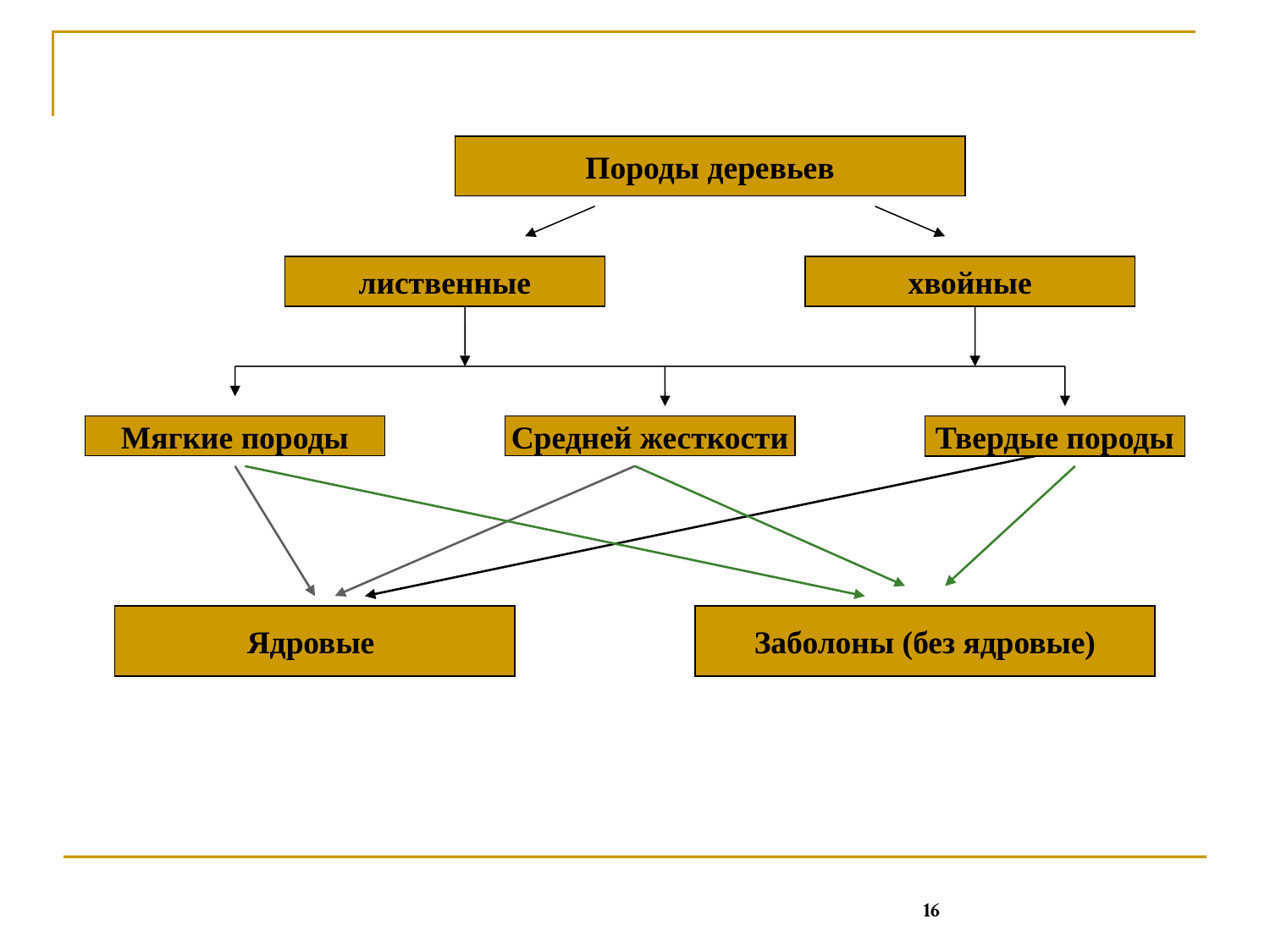

Породы деревьев

лиственные
хвойные

Мягкие породы
Средней жесткости
Твердые породы

Ядровые
Заболоны (без ядровые)
16